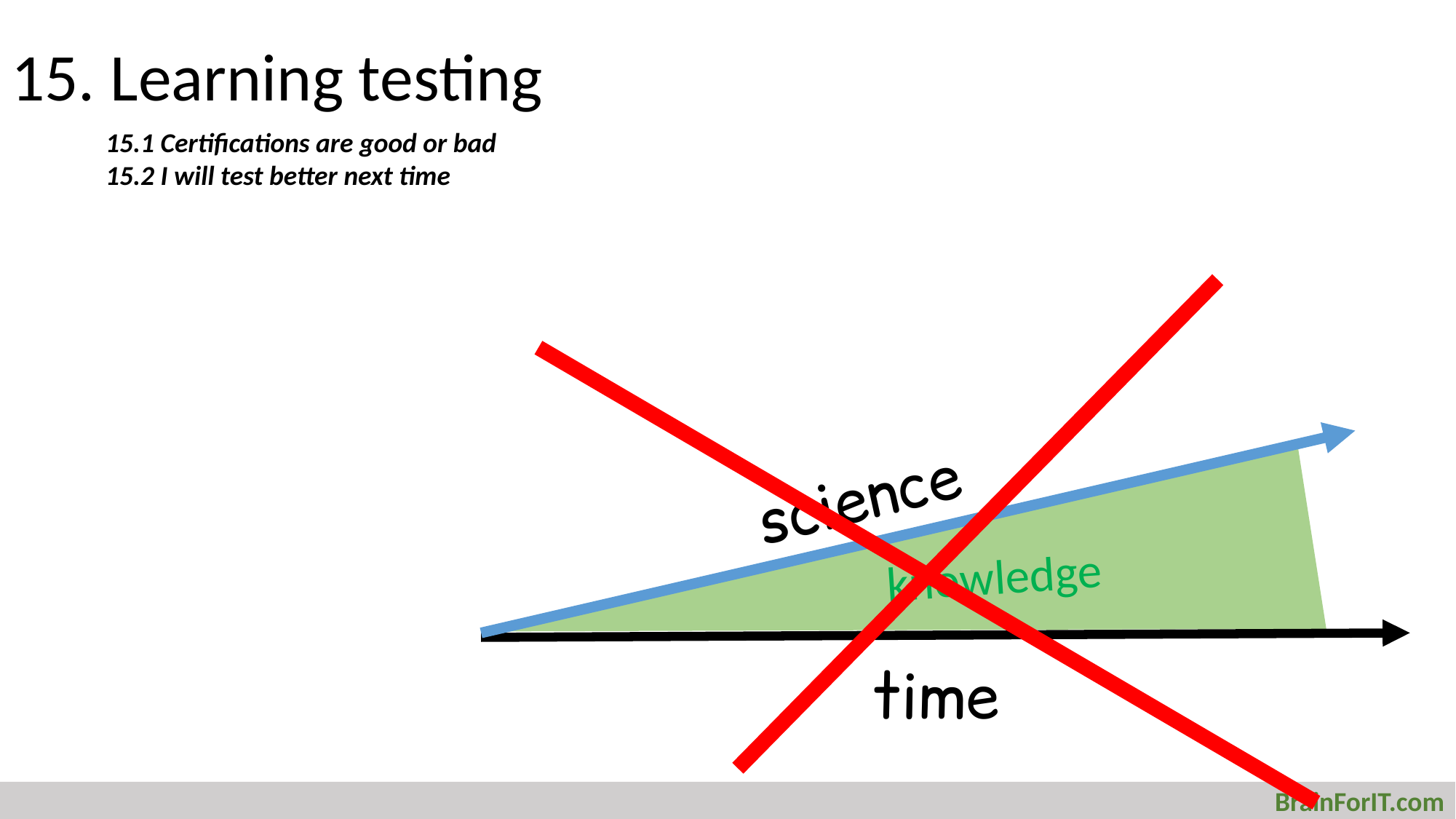

# 15. Learning testing
15.1 Certifications are good or bad
15.2 I will test better next time

science
knowledge
time